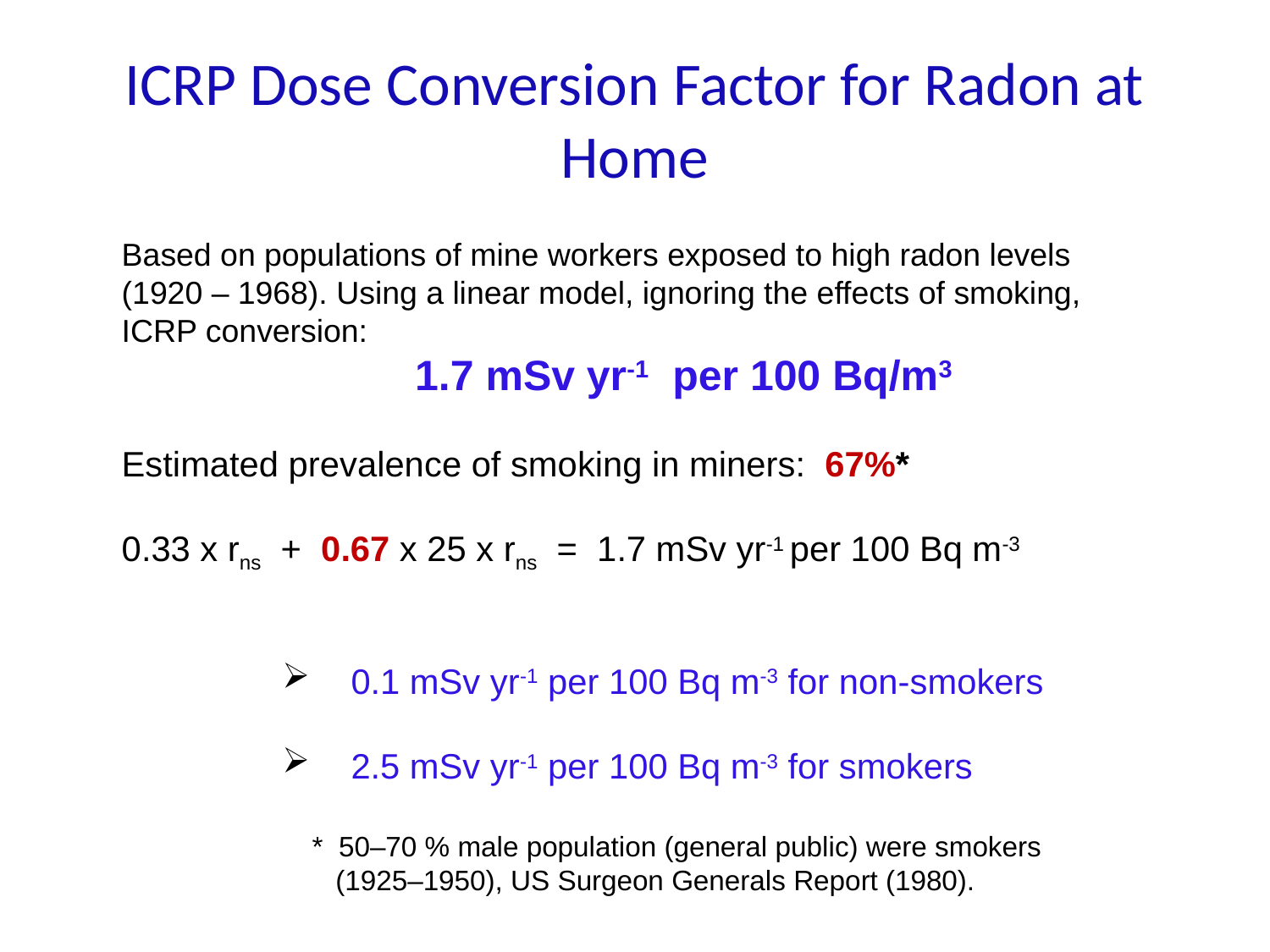

# ICRP Dose Conversion Factor for Radon at Home
Based on populations of mine workers exposed to high radon levels (1920 – 1968). Using a linear model, ignoring the effects of smoking, ICRP conversion:
	1.7 mSv yr-1  per 100 Bq/m3

Estimated prevalence of smoking in miners:  67%*

0.33 x rns  +  0.67 x 25 x rns  =  1.7 mSv yr-1 per 100 Bq m-3

    0.1 mSv yr-1 per 100 Bq m-3 for non-smokers

    2.5 mSv yr-1 per 100 Bq m-3 for smokers

*  50–70 % male population (general public) were smokers
   (1925–1950), US Surgeon Generals Report (1980).